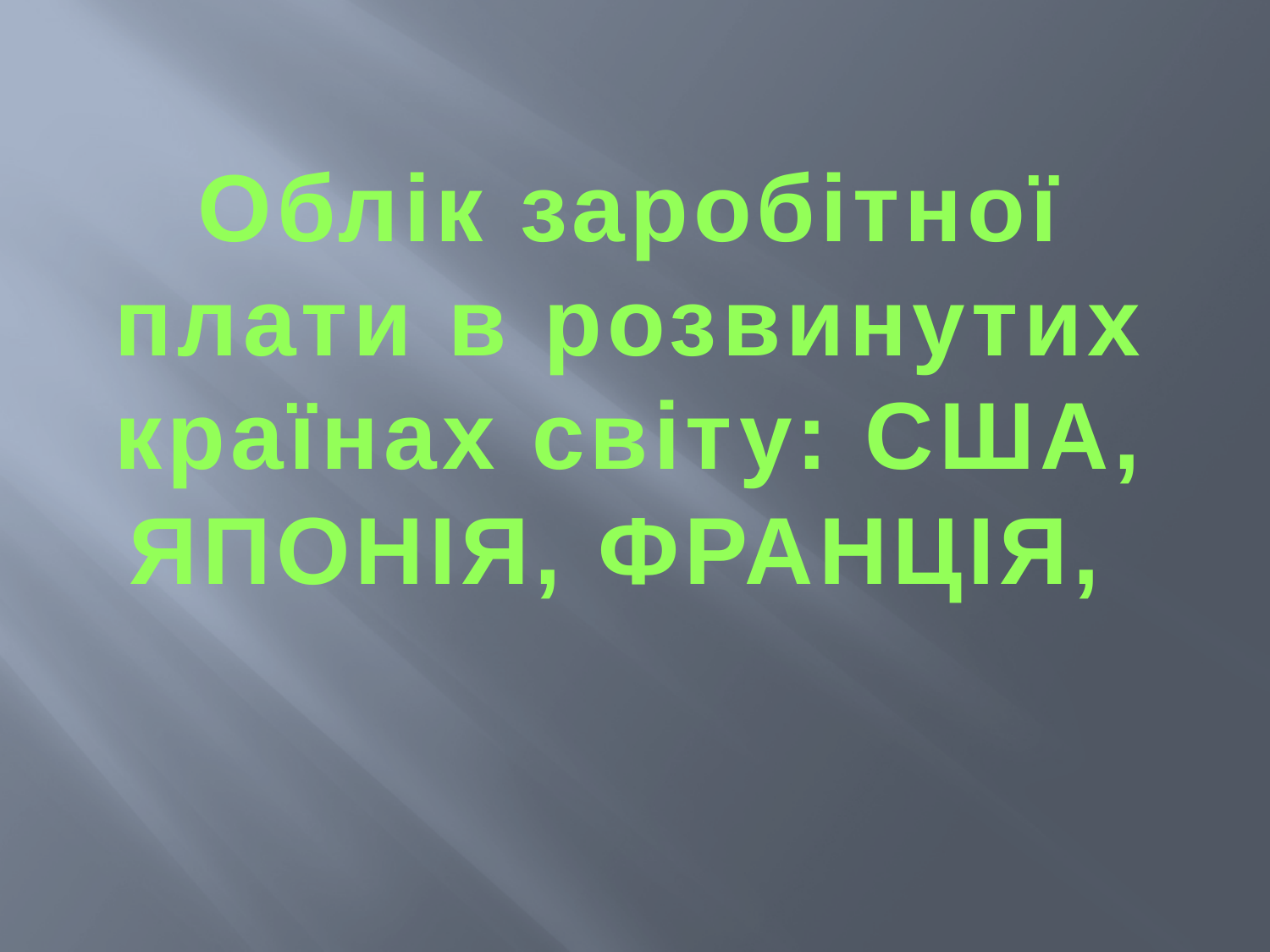

# Облік заробітної плати в розвинутих країнах світу: США, ЯПОНІЯ, ФРАНЦІЯ,